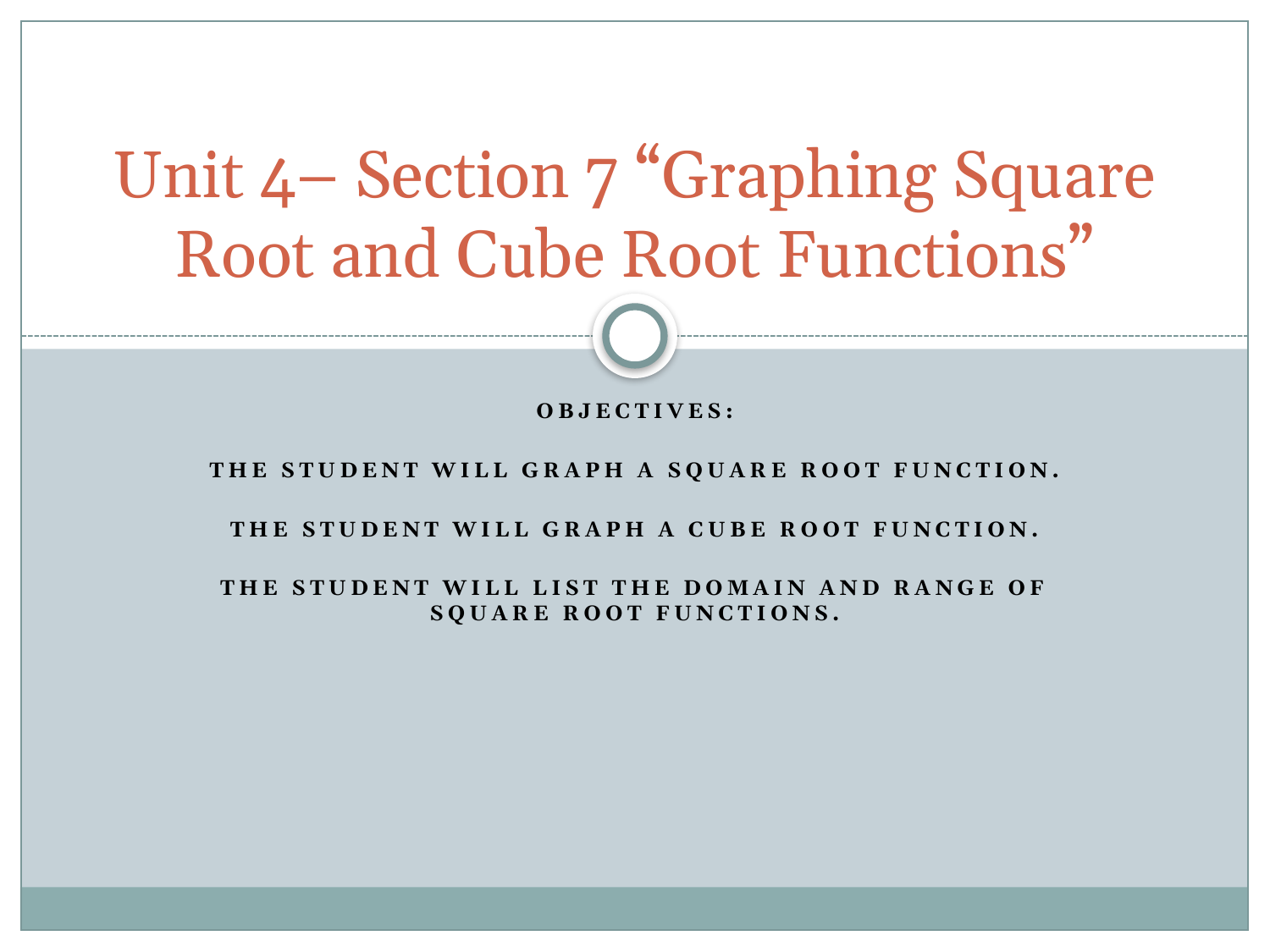

# Unit 4– Section 7 “Graphing Square Root and Cube Root Functions”
Objectives:

The student will graph a square root function.

The student will graph a cube root function.

The student will list the domain and range of square root functions.